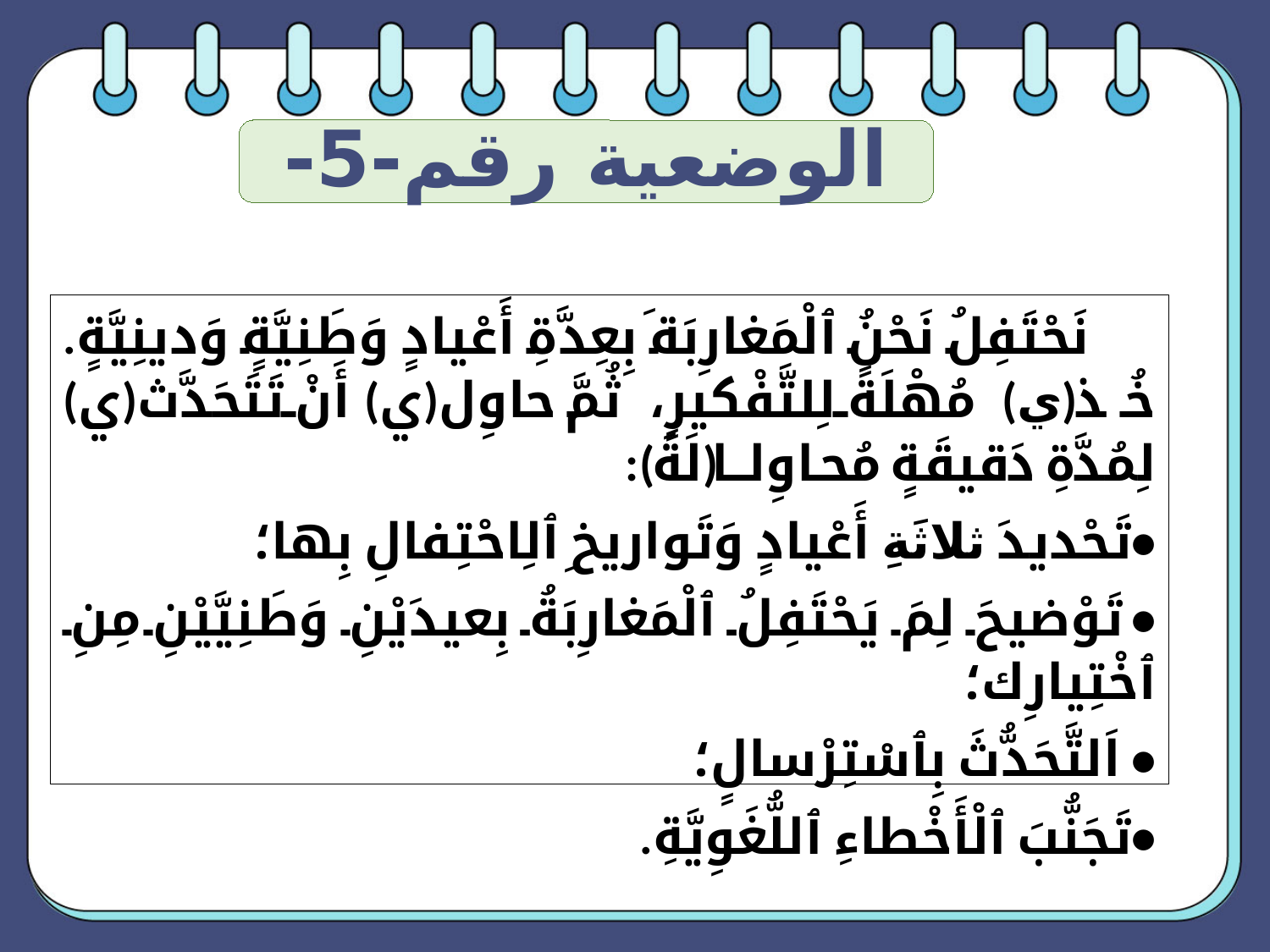

الوضعية رقم-5-
       نَحْتَفِلُ نَحْنُ ٱلْمَغارِبَةَ بِعِدَّةِ أَعْيادٍ وَطَنِيَّةٍ وَدينِيَّةٍ. خُذ(ي) مُهْلَةً لِلتَّفْكيرِ، ثُمَّ حاوِل(ي)أَنْ تَتَحَدَّث(ي) لِمُدَّةِ دَقيقَةٍ مُحاوِلا (لَةً):
•	تَحْديدَ ثلاثَةِ أَعْيادٍ وَتَواريخِ ٱلِاحْتِفالِ بِها؛
•	تَوْضيحَ لِمَ يَحْتَفِلُ ٱلْمَغارِبَةُ بِعيدَيْنِ وَطَنِيَّيْنِ مِنِ ٱخْتِيارِك؛
•	 اَلتَّحَدُّثَ بِٱسْتِرْسالٍ؛
•	تَجَنُّبَ ٱلْأَخْطاءِ ٱللُّغَوِيَّةِ.